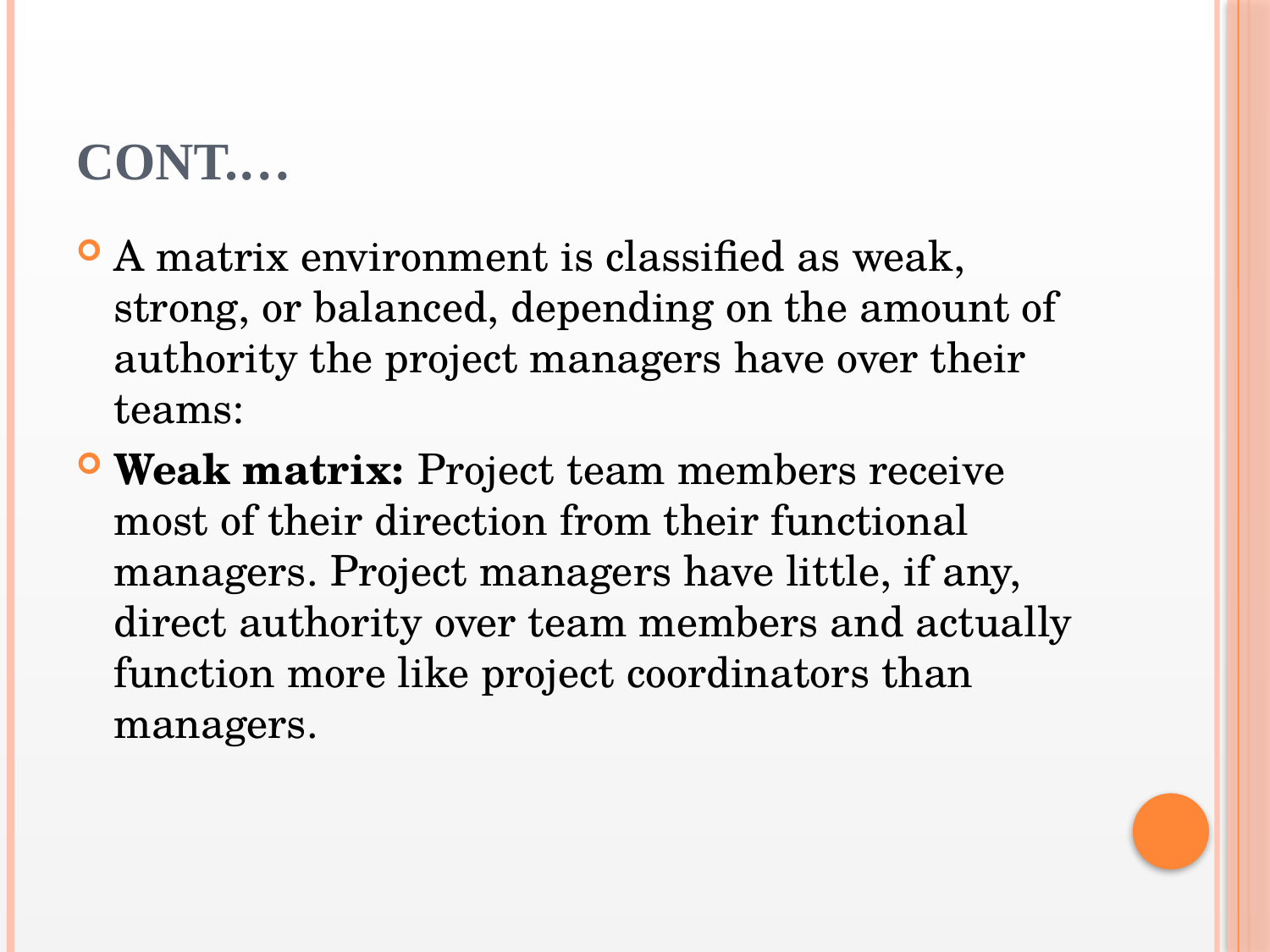

# Cont.…
A matrix environment is classified as weak, strong, or balanced, depending on the amount of authority the project managers have over their teams:
Weak matrix: Project team members receive most of their direction from their functional managers. Project managers have little, if any, direct authority over team members and actually function more like project coordinators than managers.